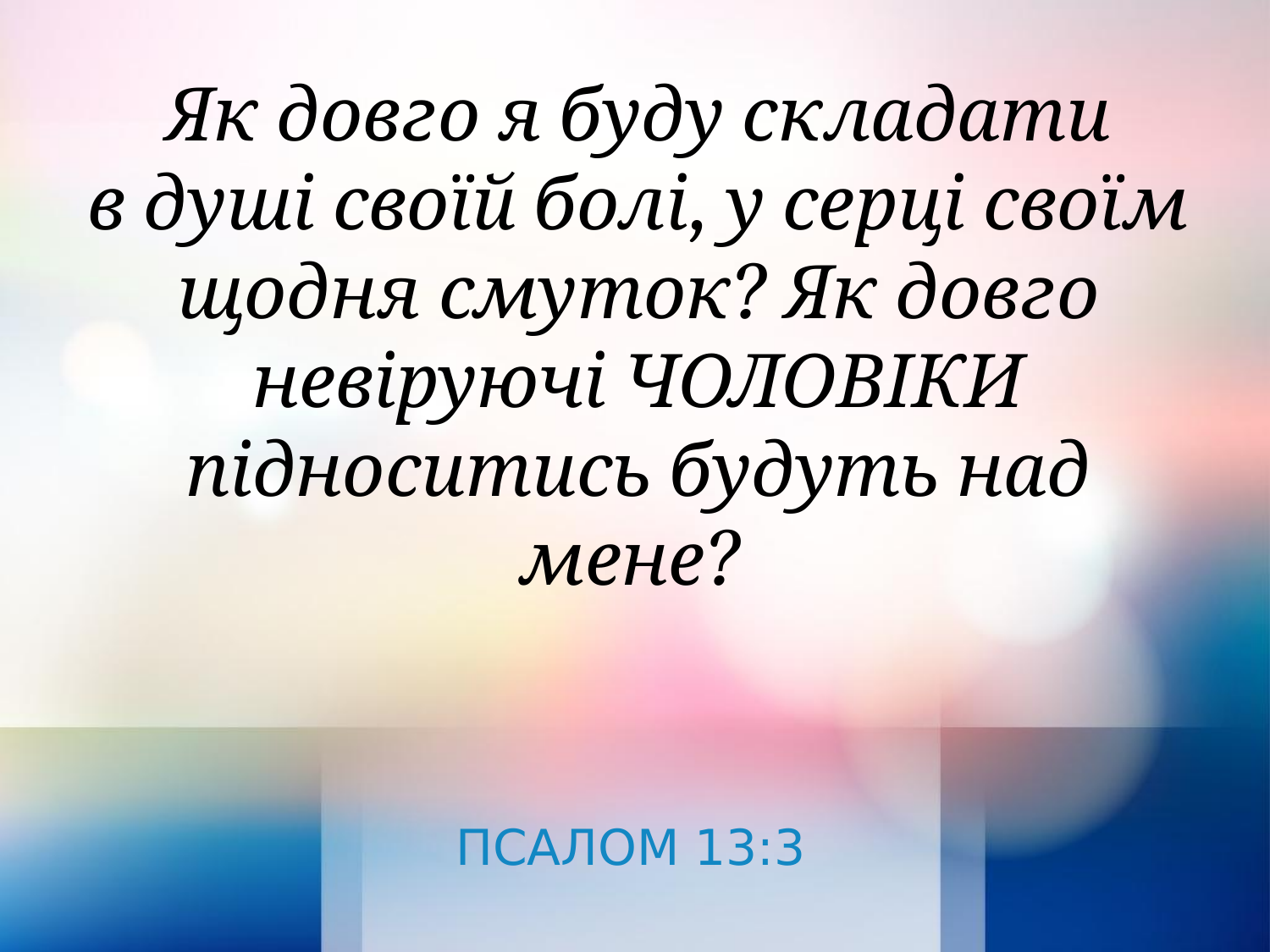

Як довго я буду складати
в душі своїй болі, у серці своїм щодня смуток? Як довго невіруючі ЧОЛОВІКИ підноситись будуть над мене?

ПСАЛОМ 13:3